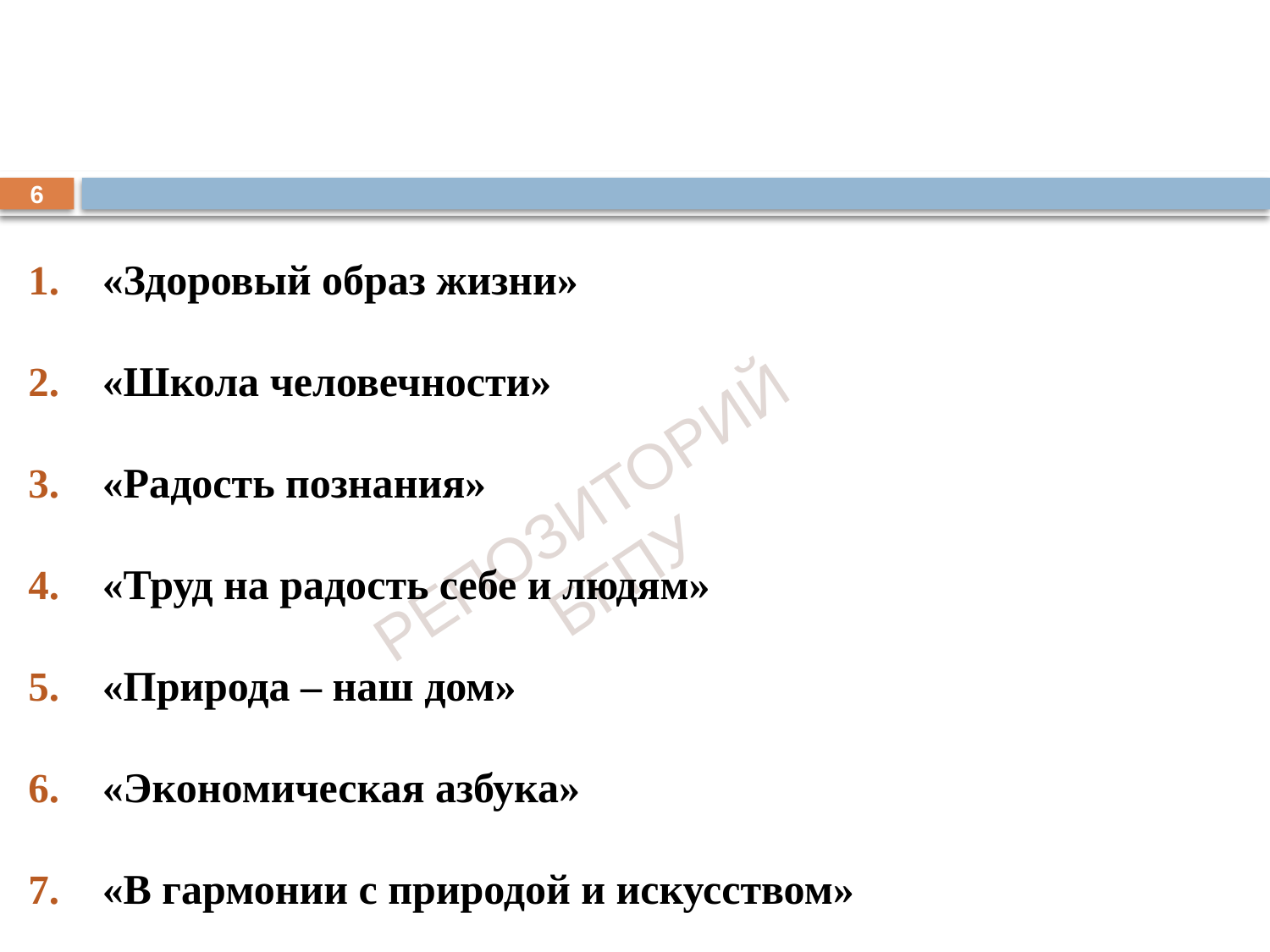

#
6
 «Здоровый образ жизни»
 «Школа человечности»
 «Радость познания»
 «Труд на радость себе и людям»
 «Природа – наш дом»
 «Экономическая азбука»
 «В гармонии с природой и искусством»